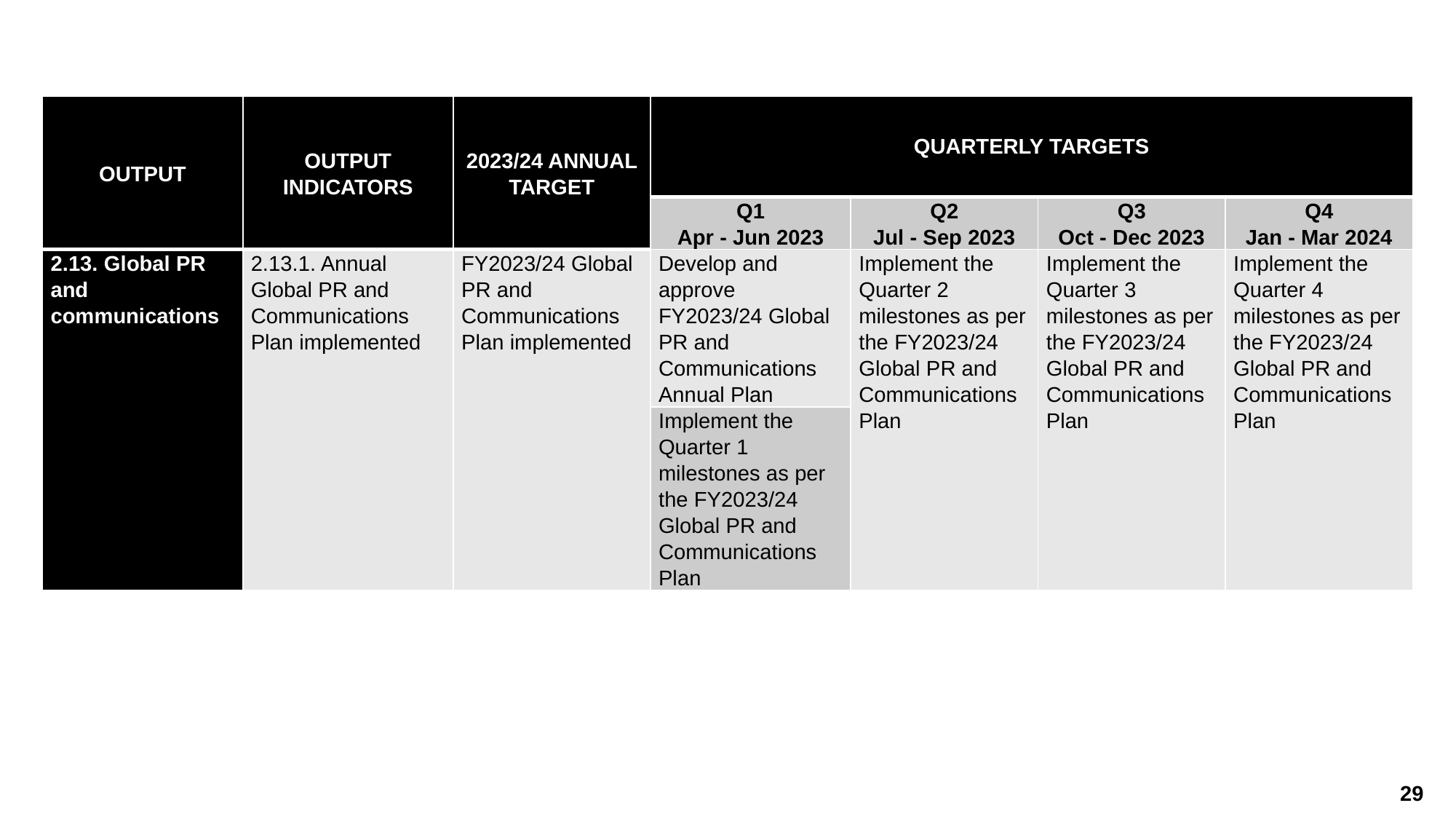

| OUTPUT | OUTPUT INDICATORS | 2023/24 ANNUAL TARGET | QUARTERLY TARGETS |  |  |  |
| --- | --- | --- | --- | --- | --- | --- |
|  |  |  | Q1 Apr - Jun 2023 | Q2 Jul - Sep 2023 | Q3 Oct - Dec 2023 | Q4 Jan - Mar 2024 |
| 2.13. Global PR and communications | 2.13.1. Annual Global PR and Communications Plan implemented | FY2023/24 Global PR and Communications Plan implemented | Develop and approve FY2023/24 Global PR and Communications Annual Plan | Implement the Quarter 2 milestones as per the FY2023/24 Global PR and Communications Plan | Implement the Quarter 3 milestones as per the FY2023/24 Global PR and Communications Plan | Implement the Quarter 4 milestones as per the FY2023/24 Global PR and Communications Plan |
|  |  |  | Implement the Quarter 1 milestones as per the FY2023/24 Global PR and Communications Plan |  |  |  |
29